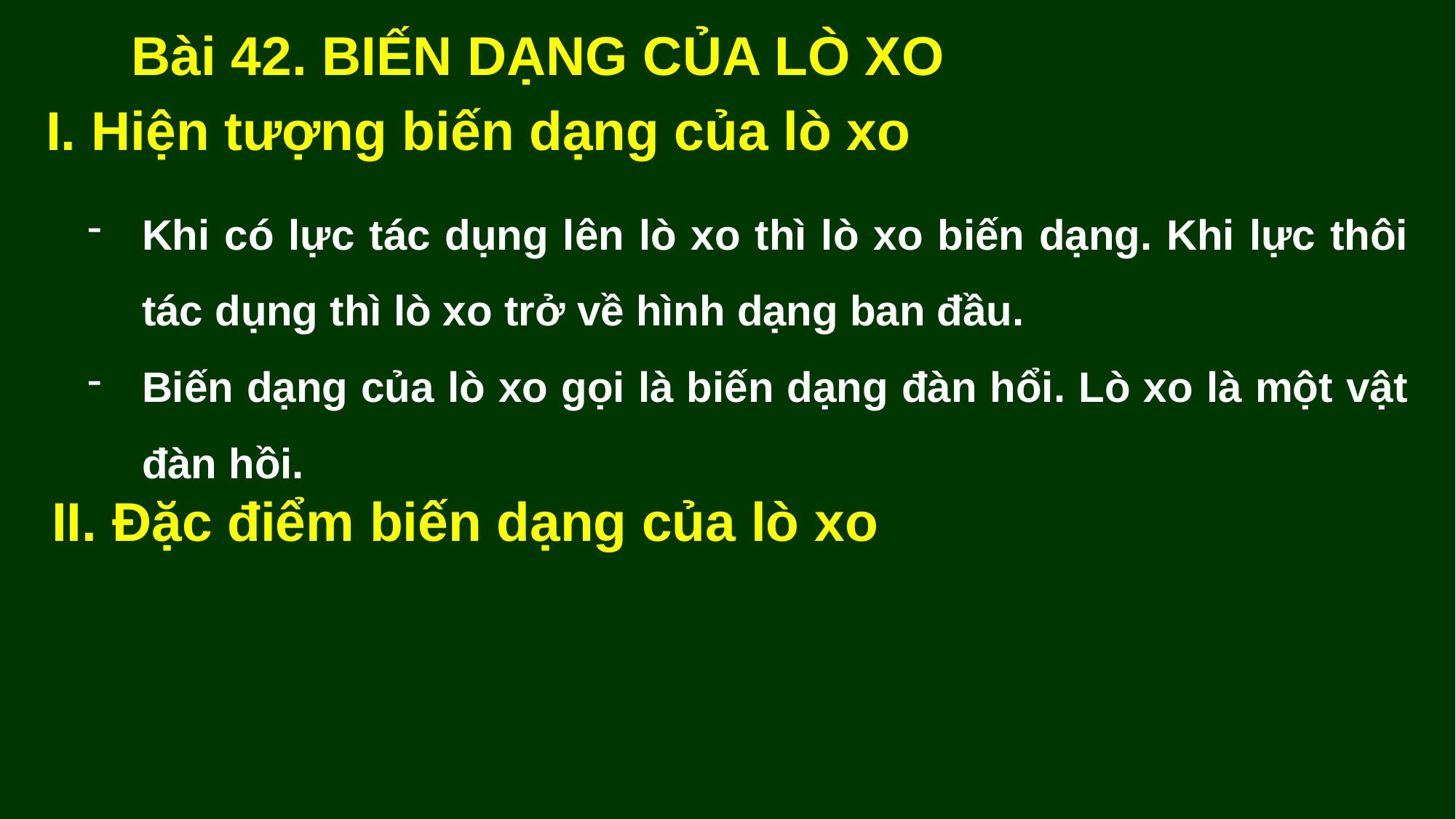

Bài 42. BIẾN DẠNG CỦA LÒ XO
I. Hiện tượng biến dạng của lò xo
Khi có lực tác dụng lên lò xo thì lò xo biến dạng. Khi lực thôi tác dụng thì lò xo trở về hình dạng ban đầu.
Biến dạng của lò xo gọi là biến dạng đàn hổi. Lò xo là một vật đàn hồi.

II. Đặc điểm biến dạng của lò xo